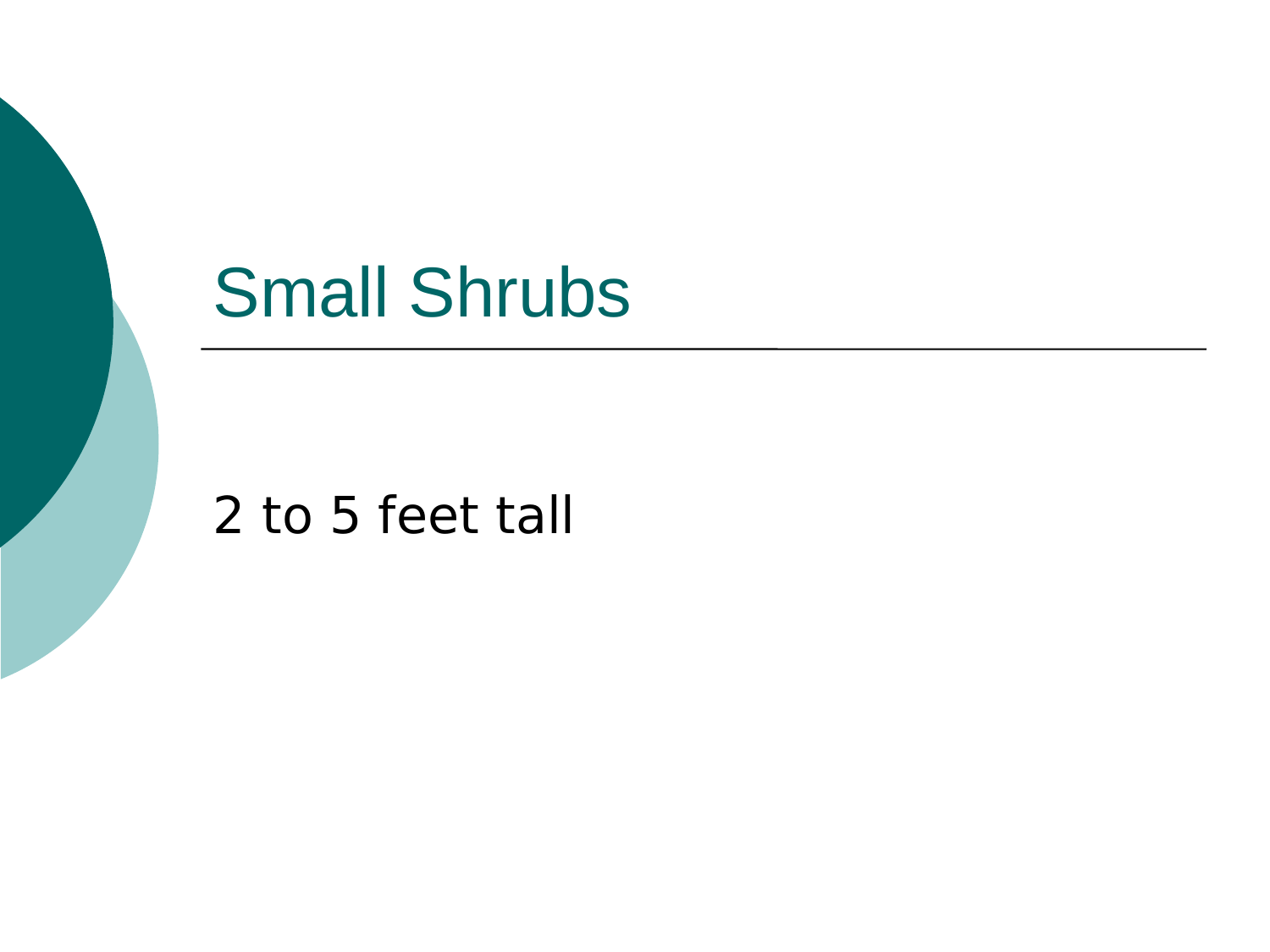

# Small Shrubs
2 to 5 feet tall